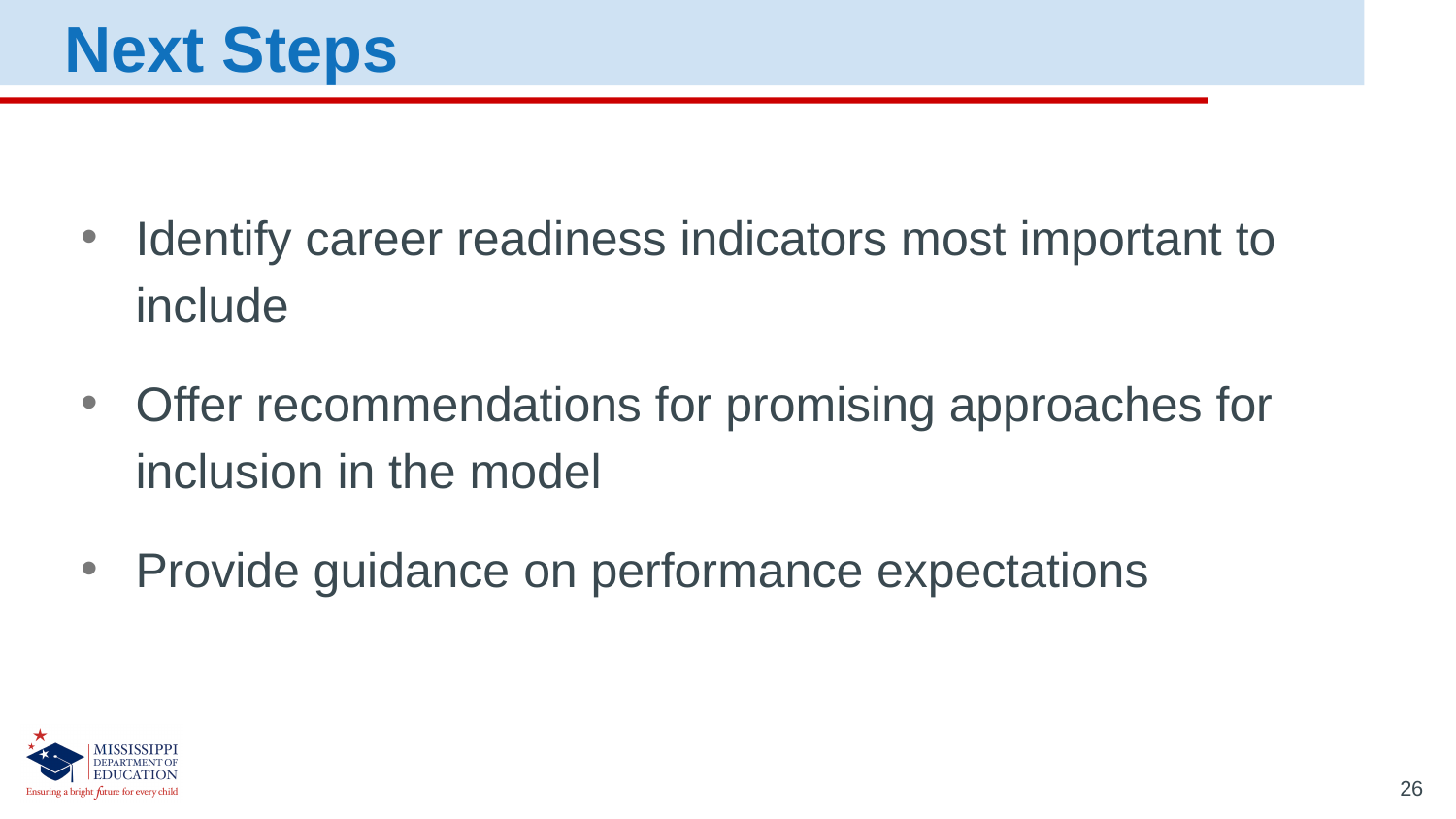

Next Steps
Identify career readiness indicators most important to include
Offer recommendations for promising approaches for inclusion in the model
Provide guidance on performance expectations
26